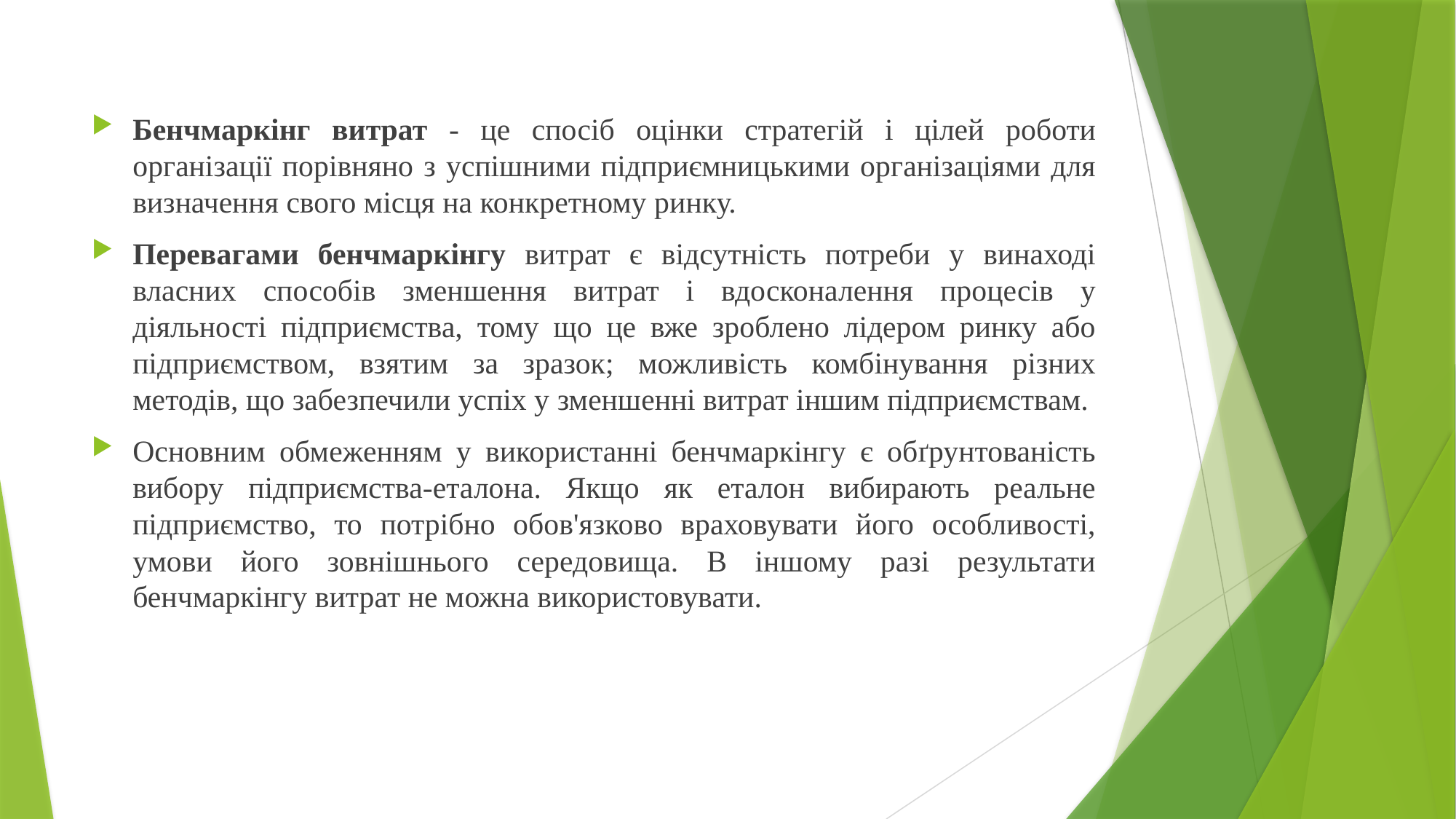

Бенчмаркінг витрат - це спосіб оцінки стратегій і цілей роботи організації порівняно з успішними підприємницькими організаціями для визначення свого місця на конкретному ринку.
Перевагами бенчмаркінгу витрат є відсутність потреби у винаході власних способів зменшення витрат і вдосконалення процесів у діяльності підприємства, тому що це вже зроблено лідером ринку або підприємством, взятим за зразок; можливість комбінування різних методів, що забезпечили успіх у зменшенні витрат іншим підприємствам.
Основним обмеженням у використанні бенчмаркінгу є обґрунтованість вибору підприємства-еталона. Якщо як еталон вибирають реальне підприємство, то потрібно обов'язково враховувати його особливості, умови його зовнішнього середовища. В іншому разі результати бенчмаркінгу витрат не можна використовувати.